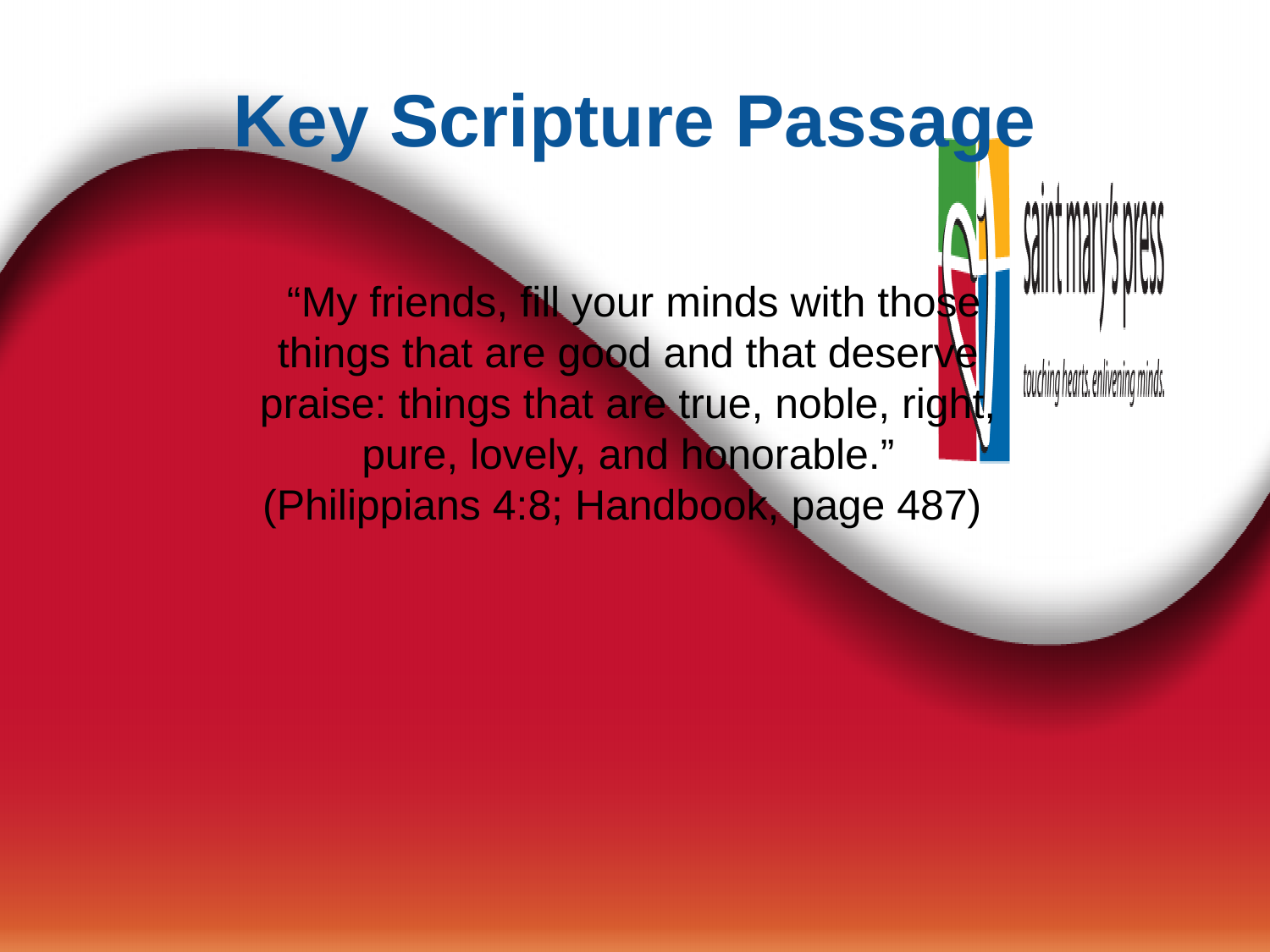

# Key Scripture Passage

 “My friends, fill your minds with those things that are good and that deserve praise: things that are true, noble, right, pure, lovely, and honorable.”
(Philippians 4:8; Handbook, page 487)